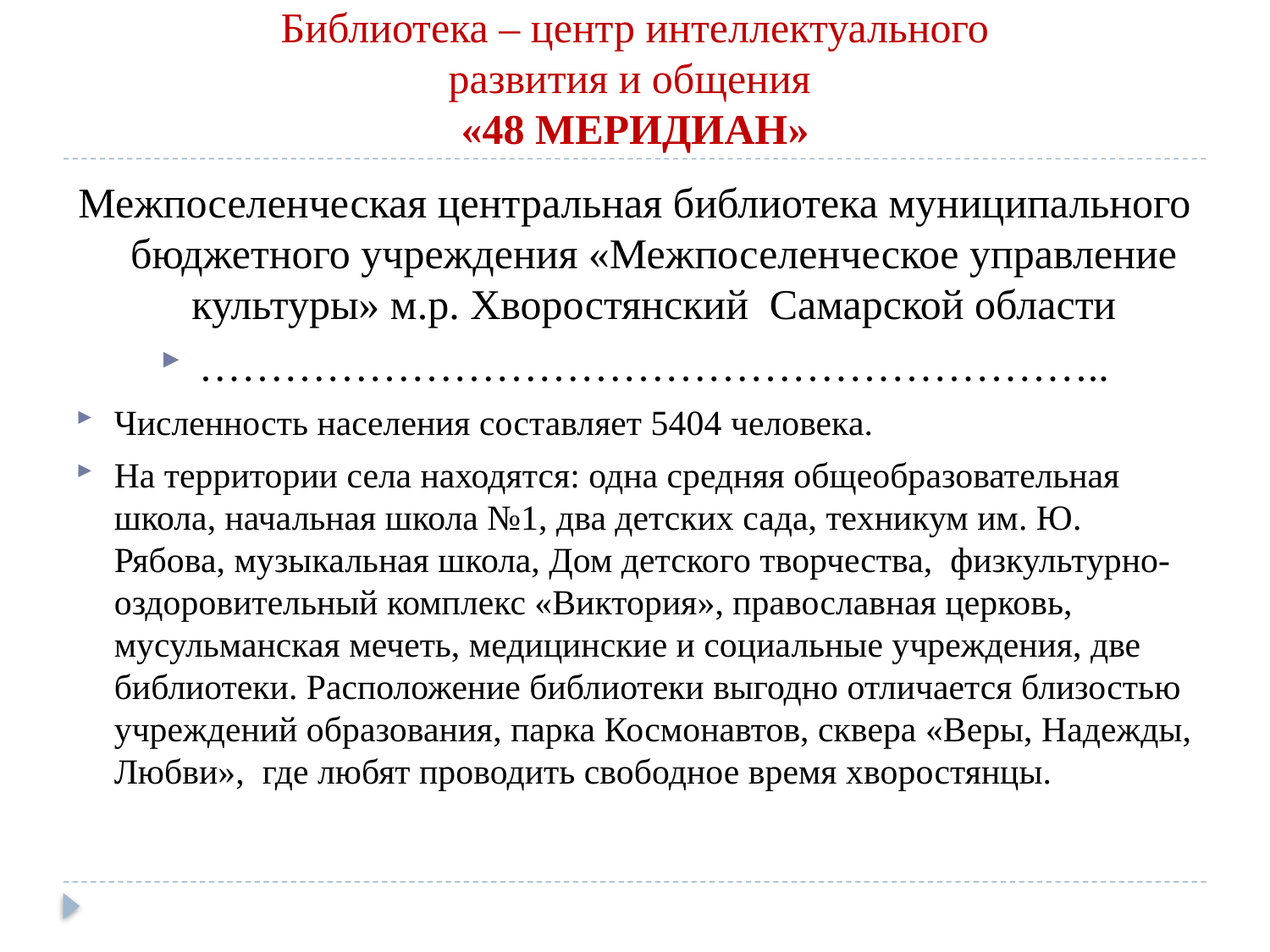

# Библиотека – центр интеллектуального развития и общения «48 МЕРИДИАН»
Межпоселенческая центральная библиотека муниципального бюджетного учреждения «Межпоселенческое управление культуры» м.р. Хворостянский  Самарской области
………………………………………………………..
Численность населения составляет 5404 человека.
На территории села находятся: одна средняя общеобразовательная школа, начальная школа №1, два детских сада, техникум им. Ю. Рябова, музыкальная школа, Дом детского творчества,  физкультурно-оздоровительный комплекс «Виктория», православная церковь, мусульманская мечеть, медицинские и социальные учреждения, две библиотеки. Расположение библиотеки выгодно отличается близостью учреждений образования, парка Космонавтов, сквера «Веры, Надежды, Любви»,  где любят проводить свободное время хворостянцы.